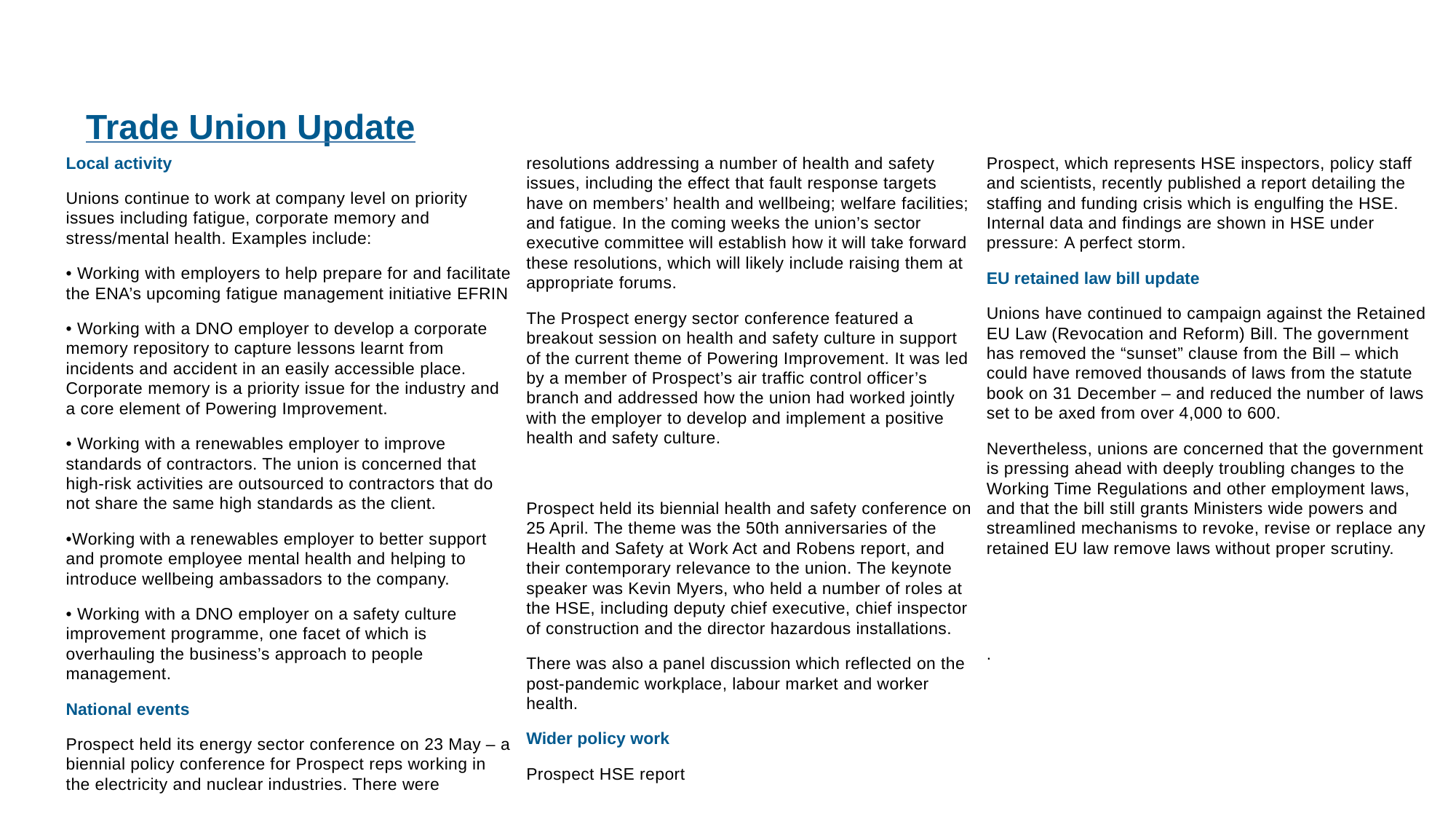

Trade Union Update
Local activity
Unions continue to work at company level on priority issues including fatigue, corporate memory and stress/mental health. Examples include:
• Working with employers to help prepare for and facilitate the ENA’s upcoming fatigue management initiative EFRIN
• Working with a DNO employer to develop a corporate memory repository to capture lessons learnt from incidents and accident in an easily accessible place. Corporate memory is a priority issue for the industry and a core element of Powering Improvement.
• Working with a renewables employer to improve standards of contractors. The union is concerned that high-risk activities are outsourced to contractors that do not share the same high standards as the client.
•Working with a renewables employer to better support and promote employee mental health and helping to introduce wellbeing ambassadors to the company.
• Working with a DNO employer on a safety culture improvement programme, one facet of which is overhauling the business’s approach to people management.
National events
Prospect held its energy sector conference on 23 May – a biennial policy conference for Prospect reps working in the electricity and nuclear industries. There were resolutions addressing a number of health and safety issues, including the effect that fault response targets have on members’ health and wellbeing; welfare facilities; and fatigue. In the coming weeks the union’s sector executive committee will establish how it will take forward these resolutions, which will likely include raising them at appropriate forums.
The Prospect energy sector conference featured a breakout session on health and safety culture in support of the current theme of Powering Improvement. It was led by a member of Prospect’s air traffic control officer’s branch and addressed how the union had worked jointly with the employer to develop and implement a positive health and safety culture.

Prospect held its biennial health and safety conference on 25 April. The theme was the 50th anniversaries of the Health and Safety at Work Act and Robens report, and their contemporary relevance to the union. The keynote speaker was Kevin Myers, who held a number of roles at the HSE, including deputy chief executive, chief inspector of construction and the director hazardous installations.
There was also a panel discussion which reflected on the post-pandemic workplace, labour market and worker health.
Wider policy work
Prospect HSE report
Prospect, which represents HSE inspectors, policy staff and scientists, recently published a report detailing the staffing and funding crisis which is engulfing the HSE. Internal data and findings are shown in HSE under pressure: A perfect storm.
EU retained law bill update
Unions have continued to campaign against the Retained EU Law (Revocation and Reform) Bill. The government has removed the “sunset” clause from the Bill – which could have removed thousands of laws from the statute book on 31 December – and reduced the number of laws set to be axed from over 4,000 to 600.
Nevertheless, unions are concerned that the government is pressing ahead with deeply troubling changes to the Working Time Regulations and other employment laws, and that the bill still grants Ministers wide powers and streamlined mechanisms to revoke, revise or replace any retained EU law remove laws without proper scrutiny.

.